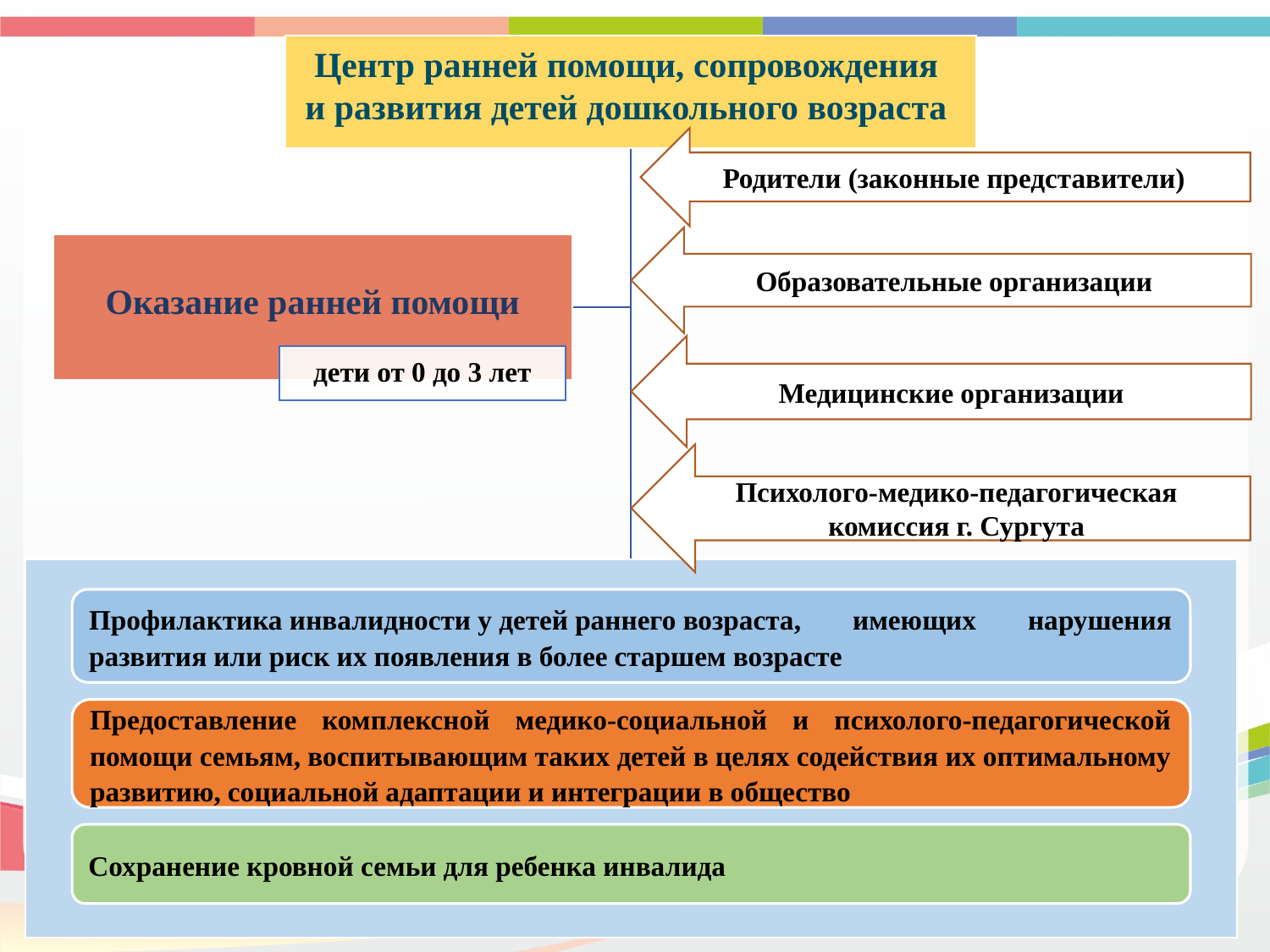

Центр ранней помощи, сопровождения
и развития детей дошкольного возраста

Оказание ранней помощи
дети от 0 до 3 лет
Родители (законные представители)
Образовательные организации
Медицинские организации
Психолого-медико-педагогическая комиссия г. Сургута
Профилактика инвалидности у детей раннего возраста, имеющих нарушения развития или риск их появления в более старшем возрасте
Предоставление комплексной медико-социальной и психолого-педагогической помощи семьям, воспитывающим таких детей в целях содействия их оптимальному развитию, социальной адаптации и интеграции в общество
Сохранение кровной семьи для ребенка инвалида